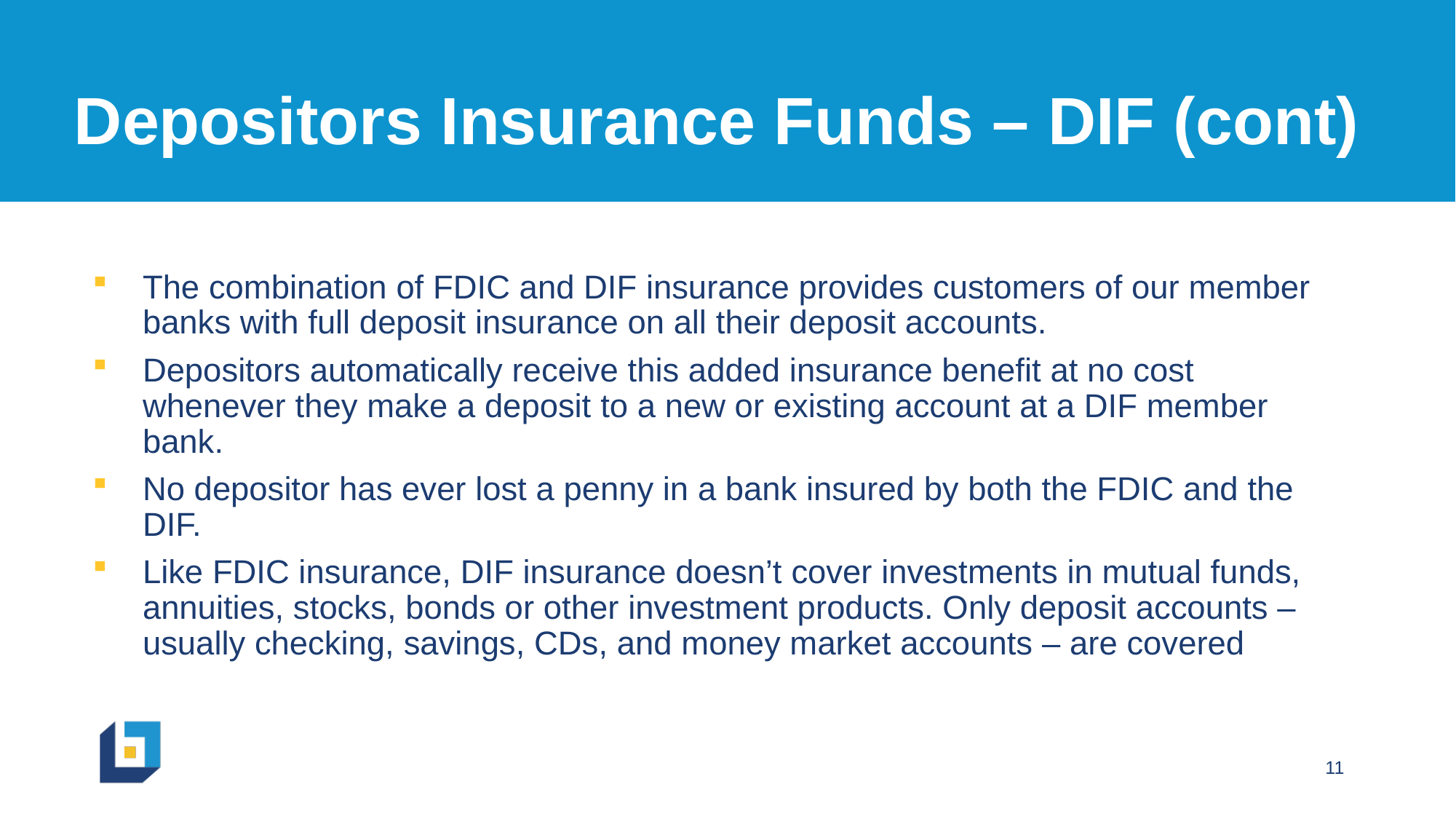

# Depositors Insurance Funds – DIF (cont)

The combination of FDIC and DIF insurance provides customers of our member banks with full deposit insurance on all their deposit accounts.
Depositors automatically receive this added insurance benefit at no cost whenever they make a deposit to a new or existing account at a DIF member bank.
No depositor has ever lost a penny in a bank insured by both the FDIC and the DIF.
Like FDIC insurance, DIF insurance doesn’t cover investments in mutual funds, annuities, stocks, bonds or other investment products. Only deposit accounts – usually checking, savings, CDs, and money market accounts – are covered
11